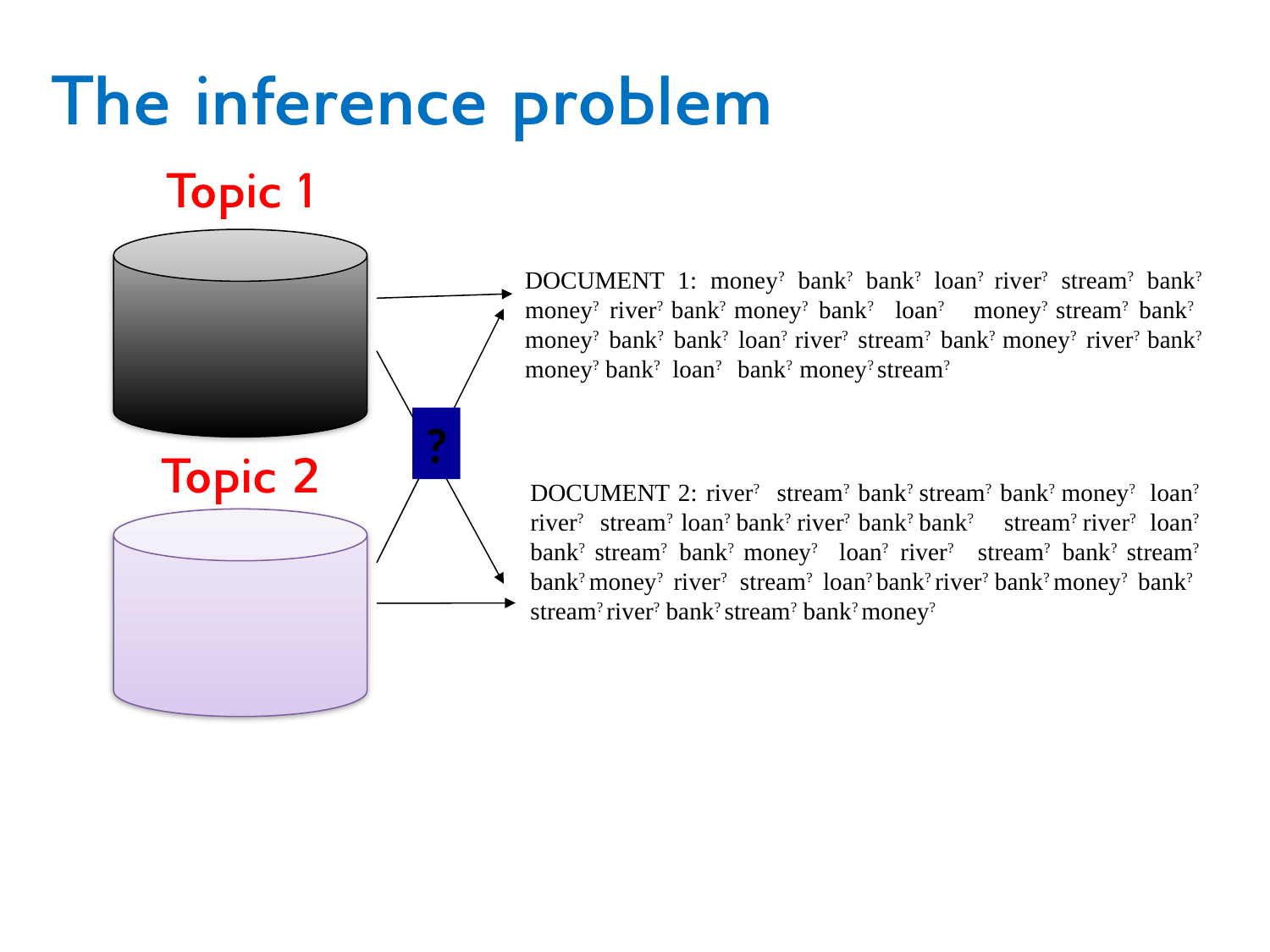

# The inference problem
Topic 1

Topic 2

DOCUMENT 1: money? bank? bank? loan? river? stream? bank? money? river? bank? money? bank?  loan?   money? stream? bank?  money? bank? bank? loan? river? stream? bank? money? river? bank? money? bank?  loan?   bank?  money? stream?

?

DOCUMENT 2: river?  stream? bank? stream? bank? money?  loan? river?  stream? loan? bank? river? bank? bank?    stream? river?  loan? bank? stream? bank? money?  loan? river?  stream? bank? stream? bank? money?  river?  stream?  loan? bank? river? bank? money?  bank?  stream? river? bank? stream? bank? money?